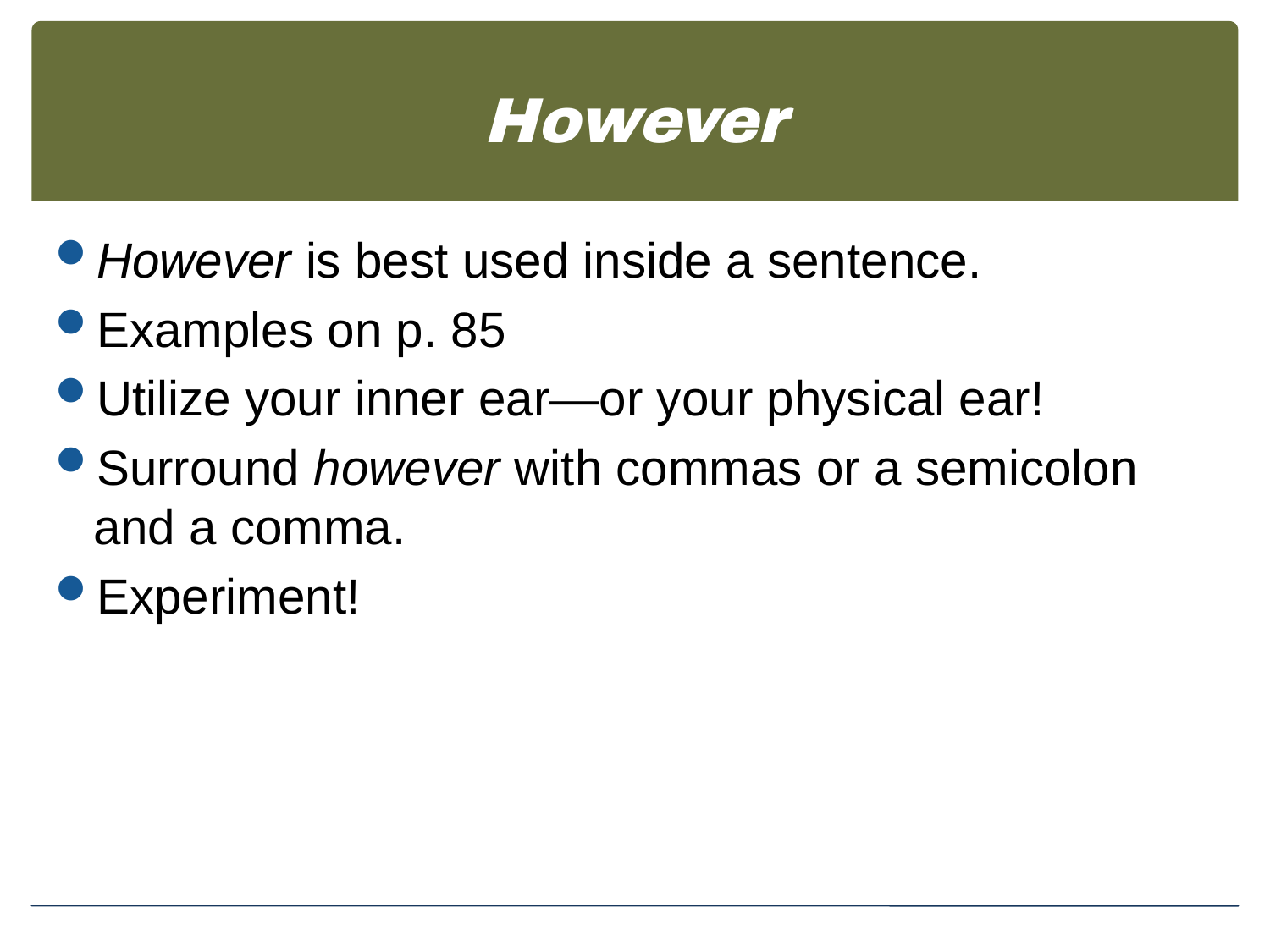

# However
However is best used inside a sentence.
Examples on p. 85
Utilize your inner ear—or your physical ear!
Surround however with commas or a semicolon and a comma.
Experiment!